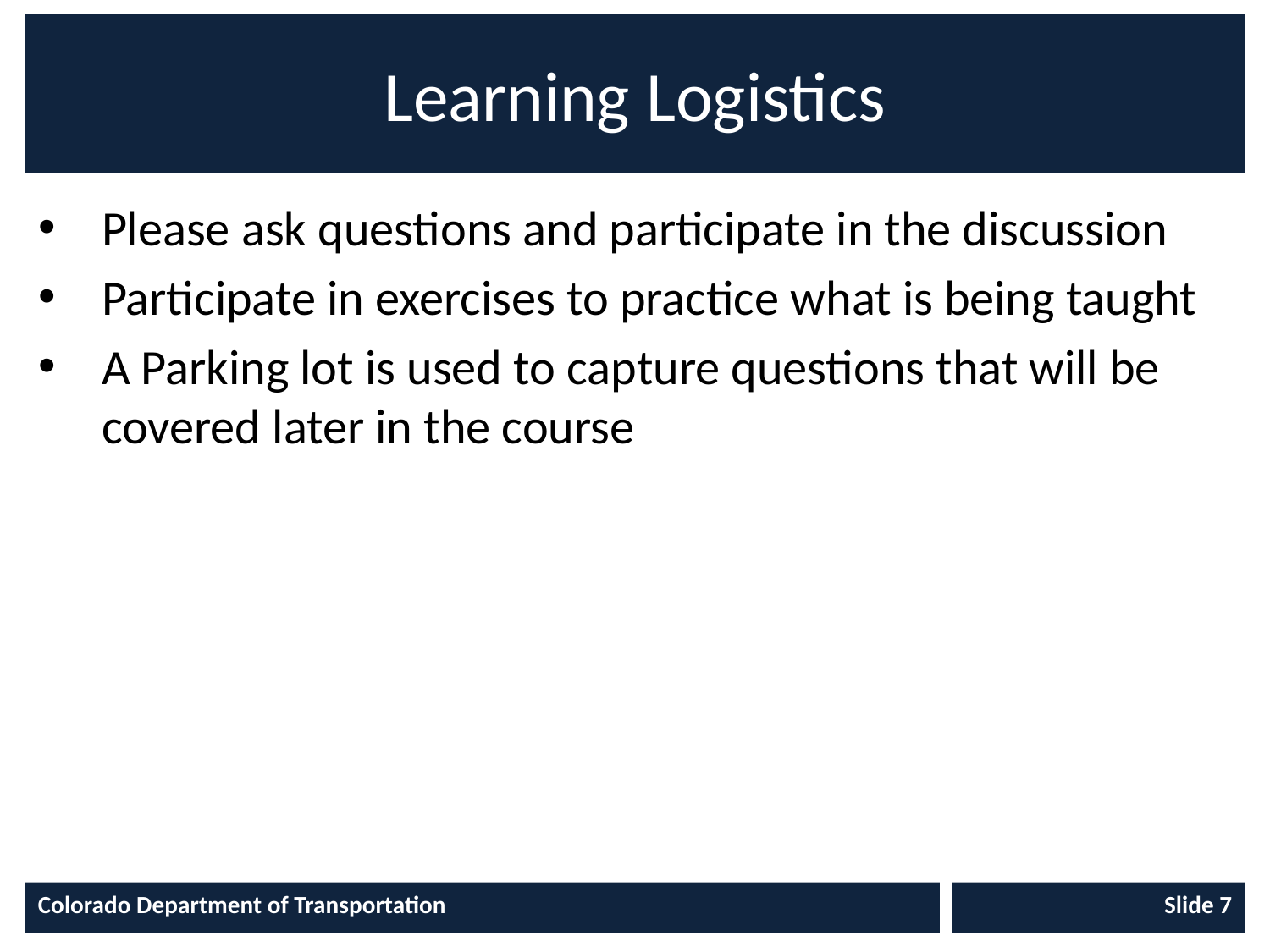

# Learning Logistics
Please ask questions and participate in the discussion
Participate in exercises to practice what is being taught
A Parking lot is used to capture questions that will be covered later in the course

Colorado Department of Transportation
Slide 7